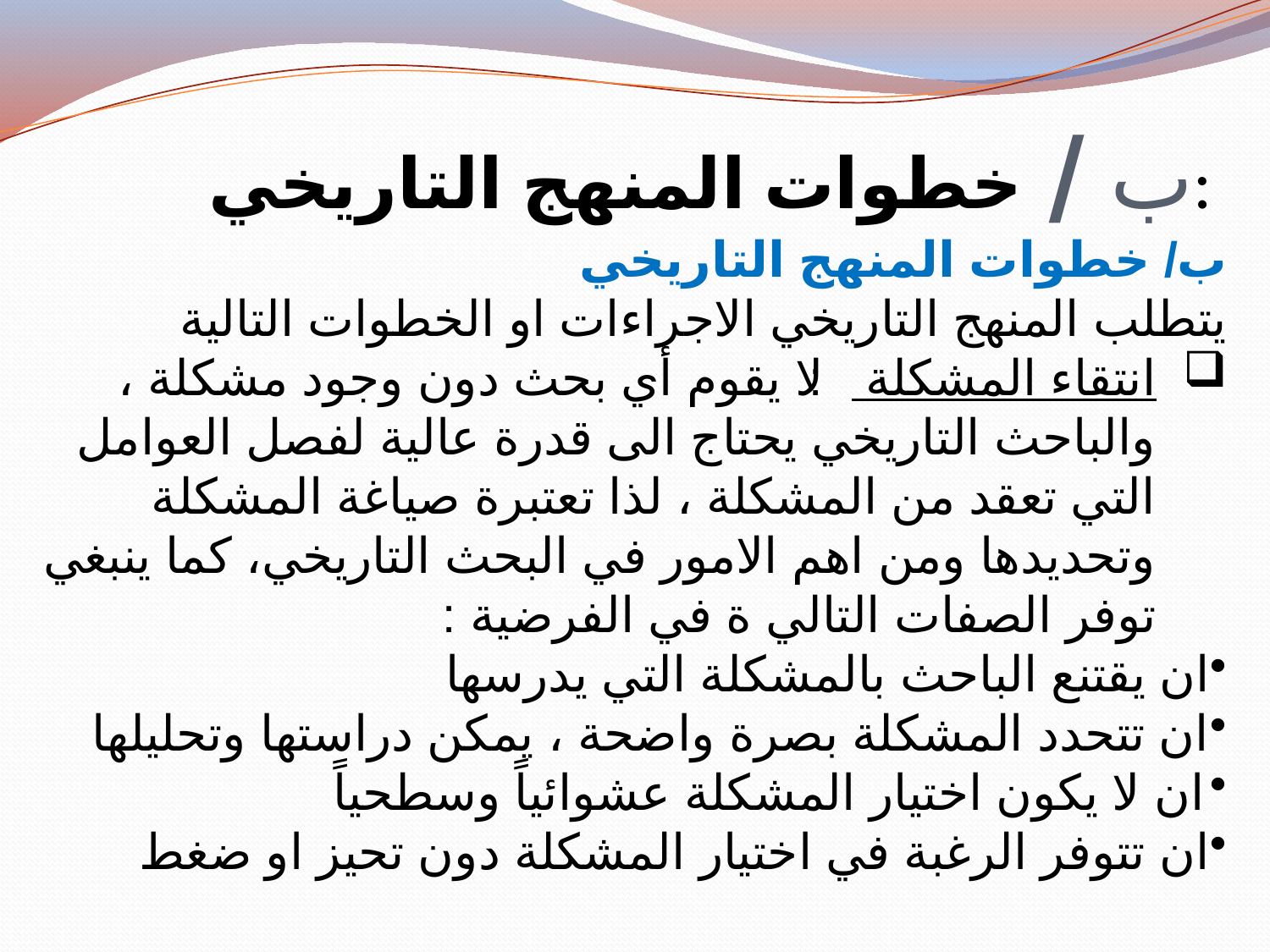

# ب / خطوات المنهج التاريخي:
ب/ خطوات المنهج التاريخي
            يتطلب المنهج التاريخي الاجراءات او الخطوات التالية
انتقاء المشكلة : لا يقوم أي بحث دون وجود مشكلة ، والباحث التاريخي يحتاج الى قدرة عالية لفصل العوامل التي تعقد من المشكلة ، لذا تعتبرة صياغة المشكلة وتحديدها ومن اهم الامور في البحث التاريخي، كما ينبغي توفر الصفات التالي ة في الفرضية :
ان يقتنع الباحث بالمشكلة التي يدرسها
ان تتحدد المشكلة بصرة واضحة ، يمكن دراستها وتحليلها
ان لا يكون اختيار المشكلة عشوائياً وسطحياً
ان تتوفر الرغبة في اختيار المشكلة دون تحيز او ضغط